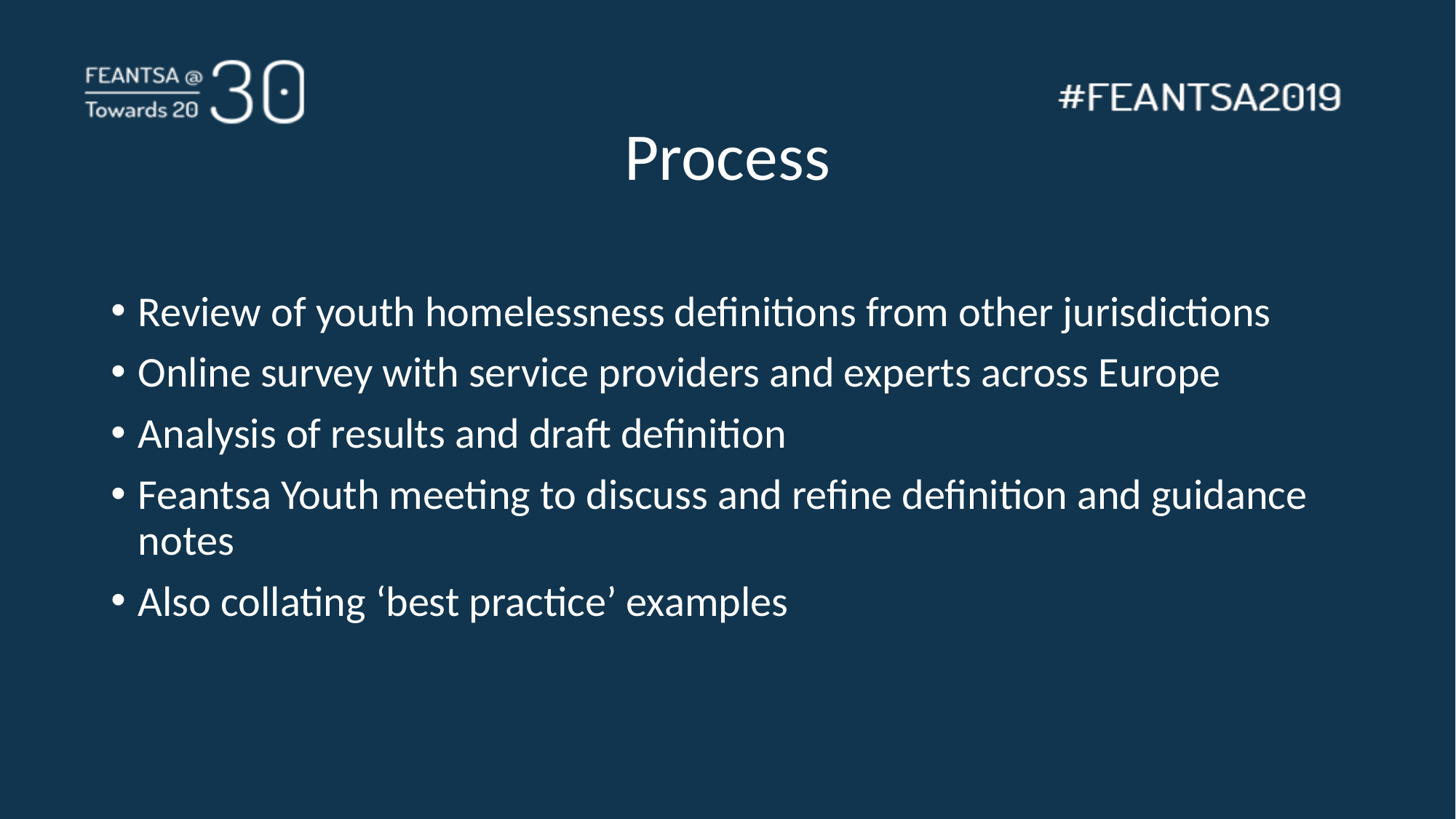

# Process

Review of youth homelessness definitions from other jurisdictions
Online survey with service providers and experts across Europe
Analysis of results and draft definition
Feantsa Youth meeting to discuss and refine definition and guidance notes
Also collating ‘best practice’ examples